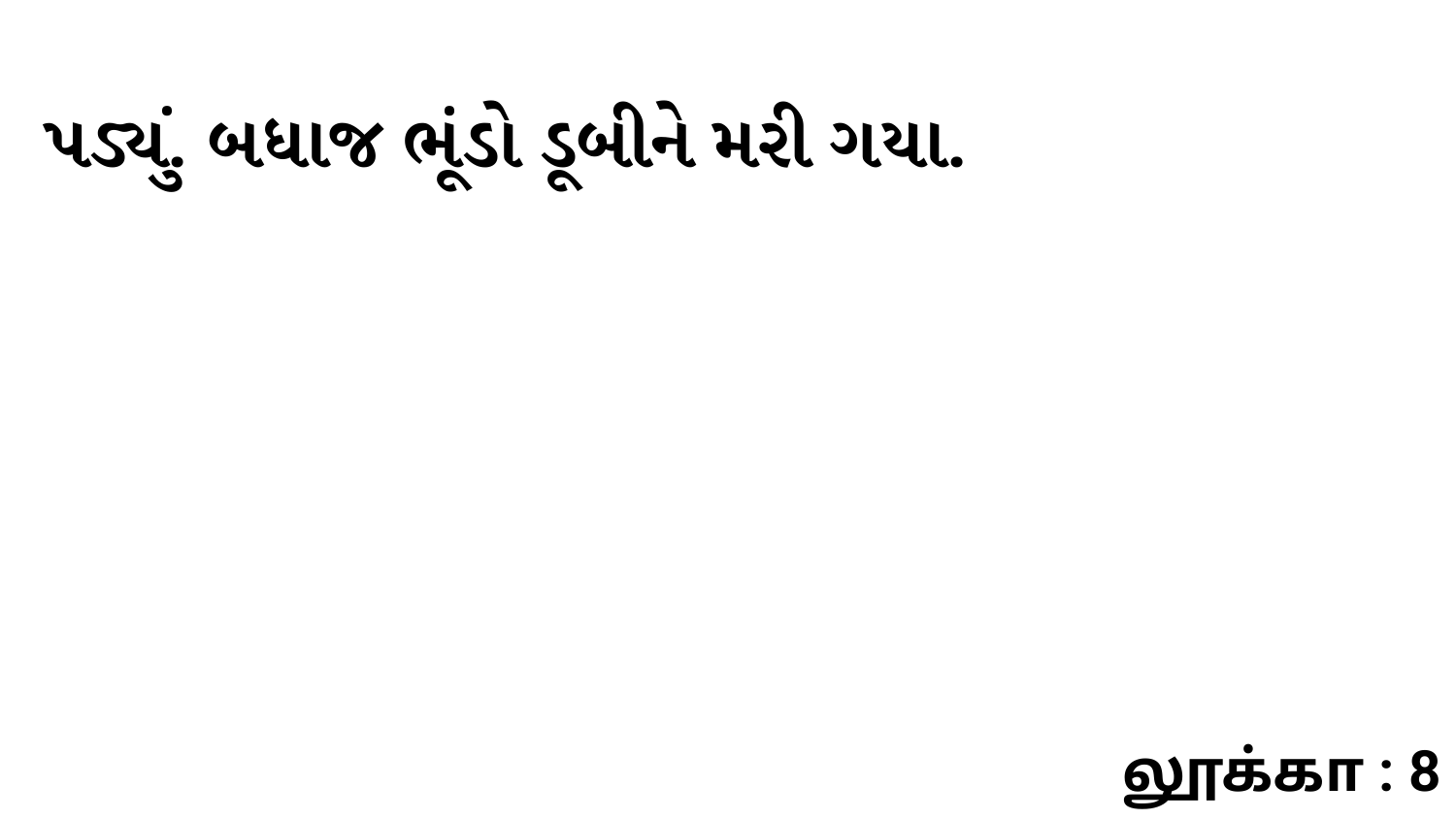

પડ્યું. બધાજ ભૂંડો ડૂબીને મરી ગયા.
லூக்கா : 8